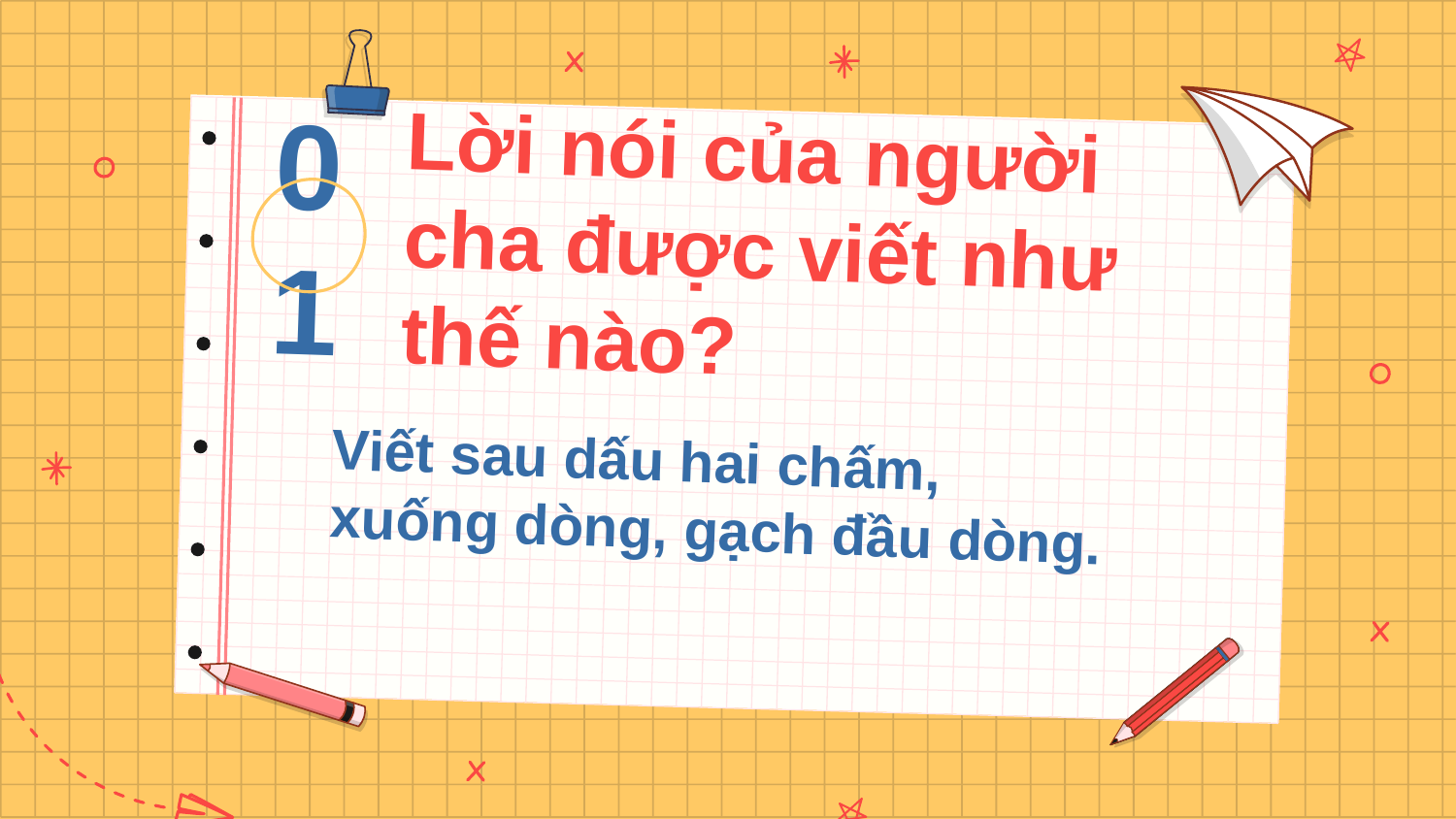

# Lời nói của người cha được viết như thế nào?

01
Viết sau dấu hai chấm, xuống dòng, gạch đầu dòng.